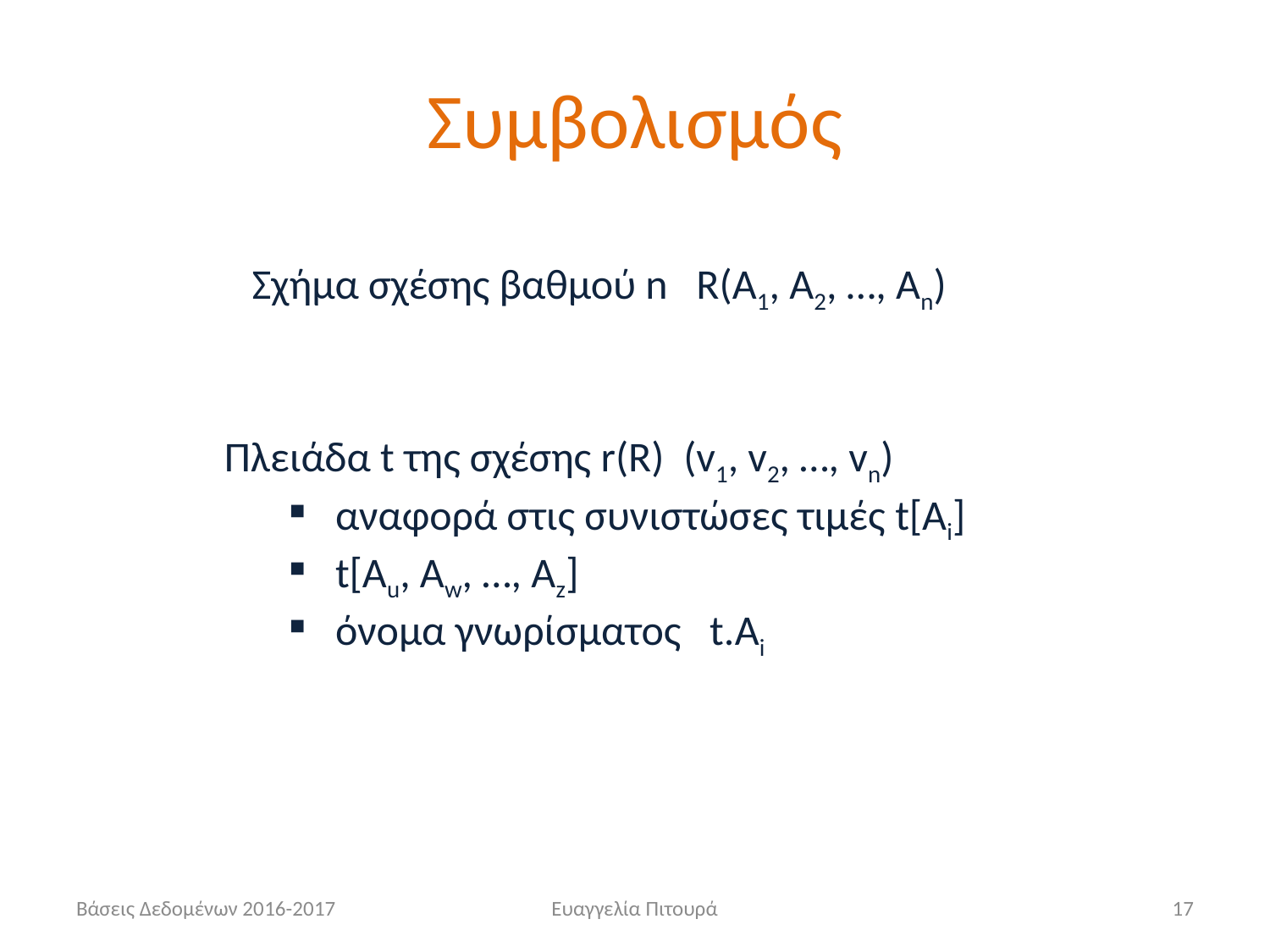

# Συμβολισμός
Σχήμα σχέσης βαθμού n   R(A1, A2, …, An)
Πλειάδα t της σχέσης r(R)  (v1, v2, …, vn)
αναφορά στις συνιστώσες τιμές t[Ai]
t[Au, Aw, …, Az]
όνομα γνωρίσματος   t.Ai
Βάσεις Δεδομένων 2016-2017
Ευαγγελία Πιτουρά
17